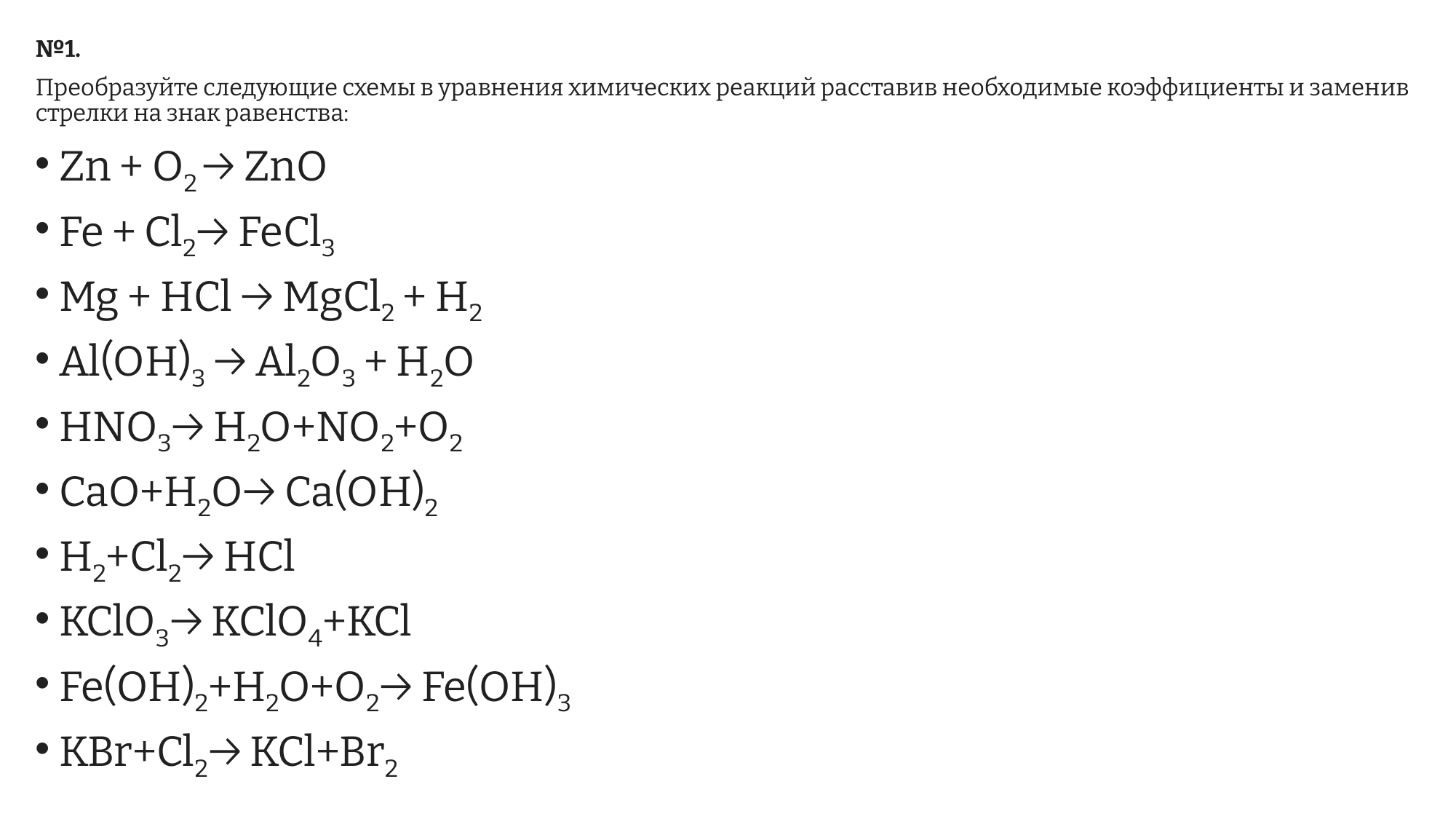

№1.
Преобразуйте следующие схемы в уравнения химических реакций расставив необходимые коэффициенты и заменив стрелки на знак равенства:
Zn + O2 → ZnO
Fe + Cl2→ FeCl3
Mg + HCl → MgCl2 + H2
Al(OH)3 → Al2O3 + H2O
HNO3→ H2O+NO2+O2
CaO+H2O→ Ca(OH)2
H2+Cl2→ HCl
KClO3→ KClO4+KCl
Fe(OH)2+H2O+O2→ Fe(OH)3
KBr+Cl2→ KCl+Br2